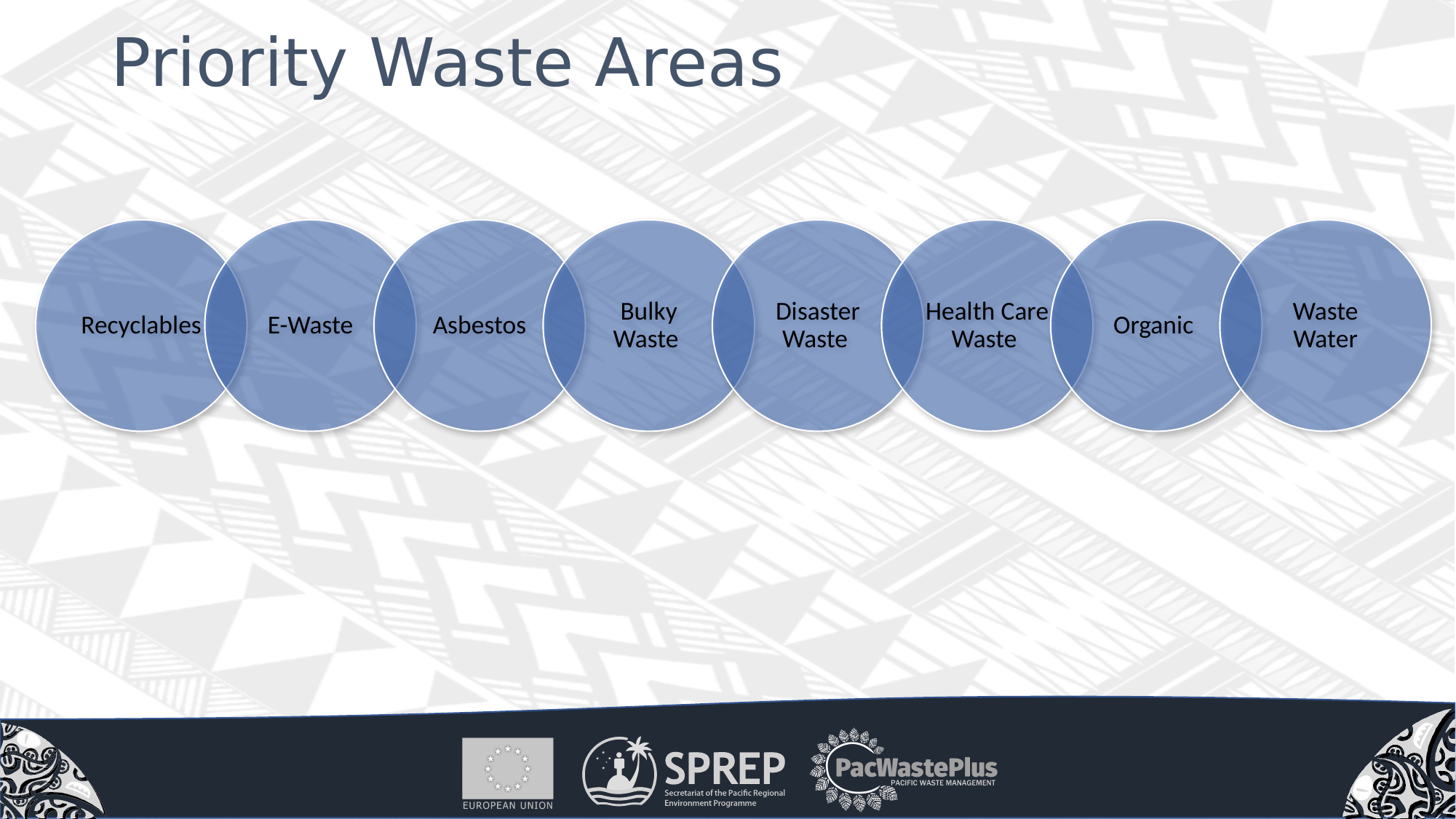

# Priority Waste Areas
Recyclables
E-Waste
Asbestos
Bulky Waste
Disaster Waste
Health Care Waste
Organic
Waste Water